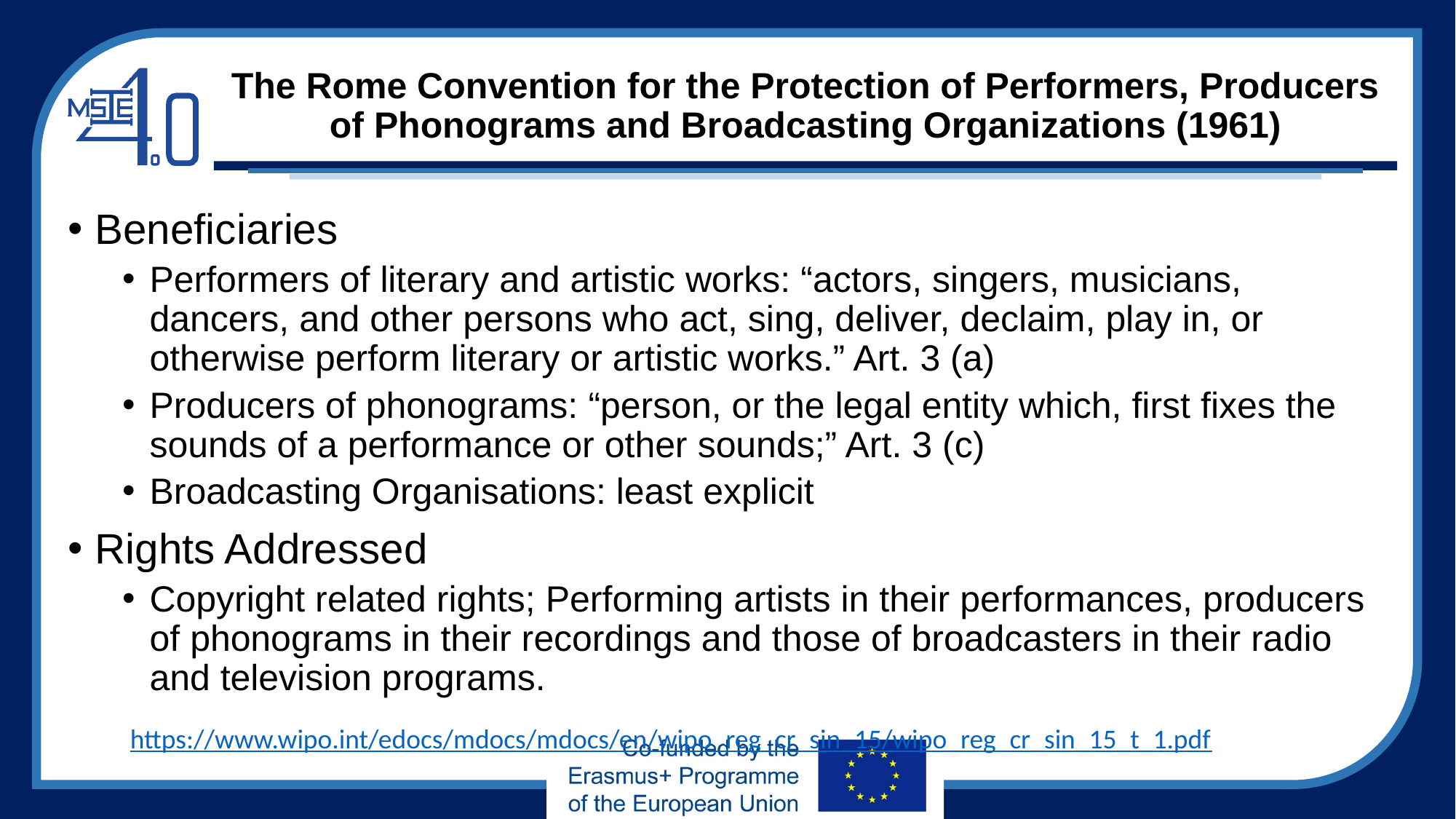

# The Rome Convention for the Protection of Performers, Producers of Phonograms and Broadcasting Organizations (1961)
Beneficiaries
Performers of literary and artistic works: “actors, singers, musicians, dancers, and other persons who act, sing, deliver, declaim, play in, or otherwise perform literary or artistic works.” Art. 3 (a)
Producers of phonograms: “person, or the legal entity which, first fixes the sounds of a performance or other sounds;” Art. 3 (c)
Broadcasting Organisations: least explicit
Rights Addressed
Copyright related rights; Performing artists in their performances, producers of phonograms in their recordings and those of broadcasters in their radio and television programs.
https://www.wipo.int/edocs/mdocs/mdocs/en/wipo_reg_cr_sin_15/wipo_reg_cr_sin_15_t_1.pdf